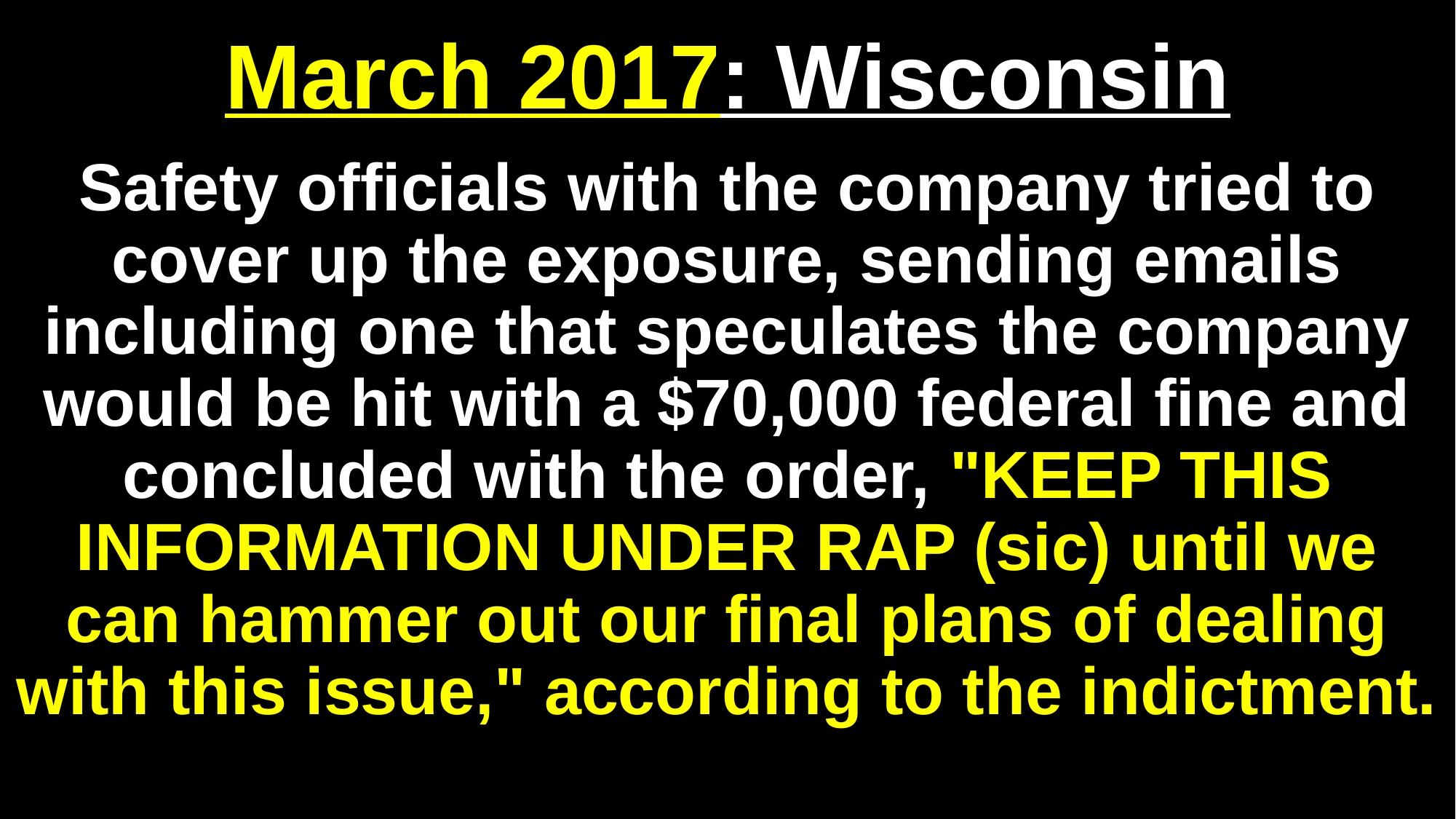

# March 2017: Wisconsin
Safety officials with the company tried to cover up the exposure, sending emails including one that speculates the company would be hit with a $70,000 federal fine and concluded with the order, "KEEP THIS INFORMATION UNDER RAP (sic) until we can hammer out our final plans of dealing with this issue," according to the indictment.